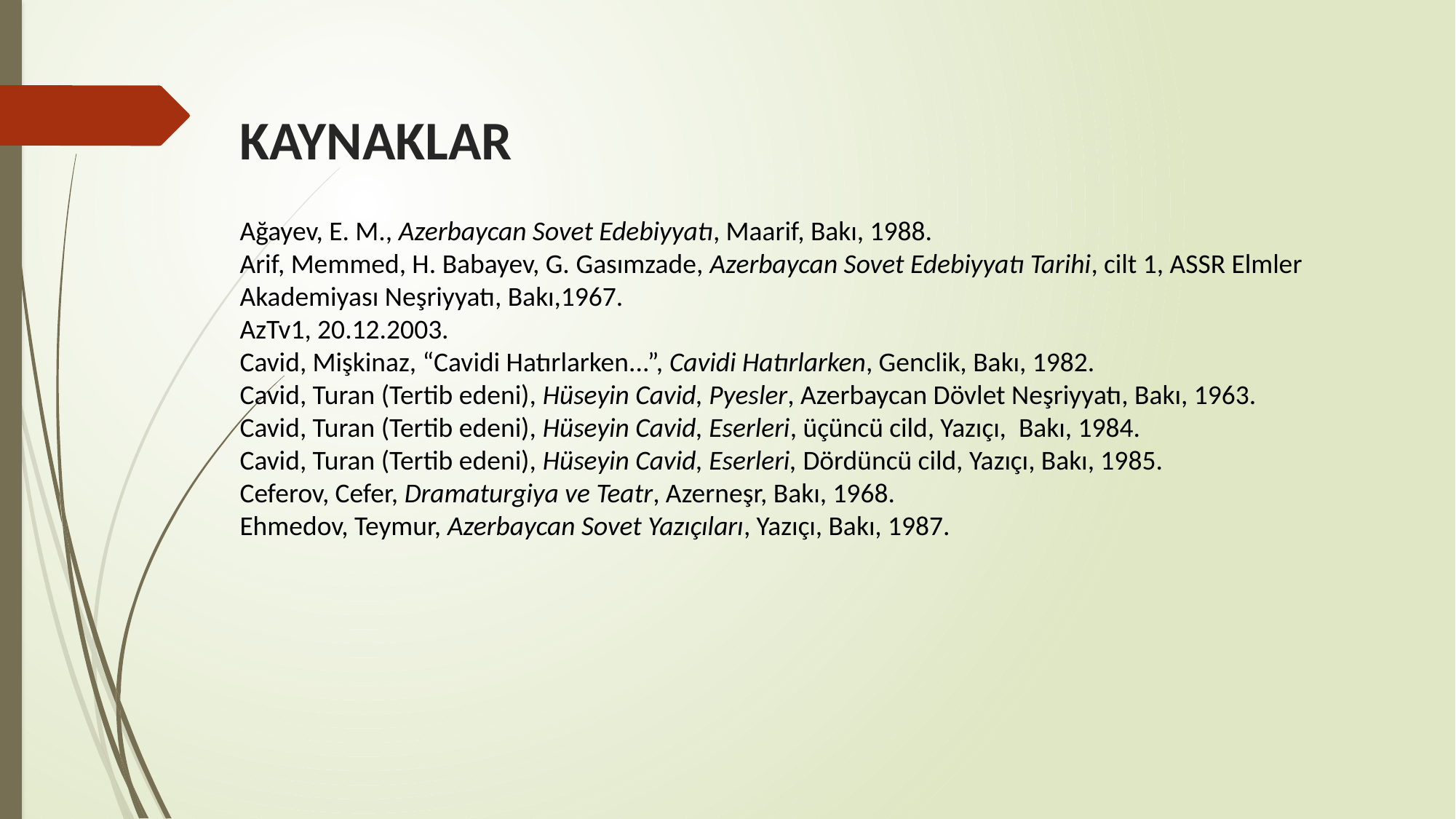

KAYNAKLAR
Ağayev, E. M., Azerbaycan Sovet Edebiyyatı, Maarif, Bakı, 1988.
Arif, Memmed, H. Babayev, G. Gasımzade, Azerbaycan Sovet Edebiyyatı Tarihi, cilt 1, ASSR Elmler Akademiyası Neşriyyatı, Bakı,1967.
AzTv1, 20.12.2003.
Cavid, Mişkinaz, “Cavidi Hatırlarken...”, Cavidi Hatırlarken, Genclik, Bakı, 1982.
Cavid, Turan (Tertib edeni), Hüseyin Cavid, Pyesler, Azerbaycan Dövlet Neşriyyatı, Bakı, 1963.
Cavid, Turan (Tertib edeni), Hüseyin Cavid, Eserleri, üçüncü cild, Yazıçı,  Bakı, 1984.
Cavid, Turan (Tertib edeni), Hüseyin Cavid, Eserleri, Dördüncü cild, Yazıçı, Bakı, 1985.
Ceferov, Cefer, Dramaturgiya ve Teatr, Azerneşr, Bakı, 1968.
Ehmedov, Teymur, Azerbaycan Sovet Yazıçıları, Yazıçı, Bakı, 1987.